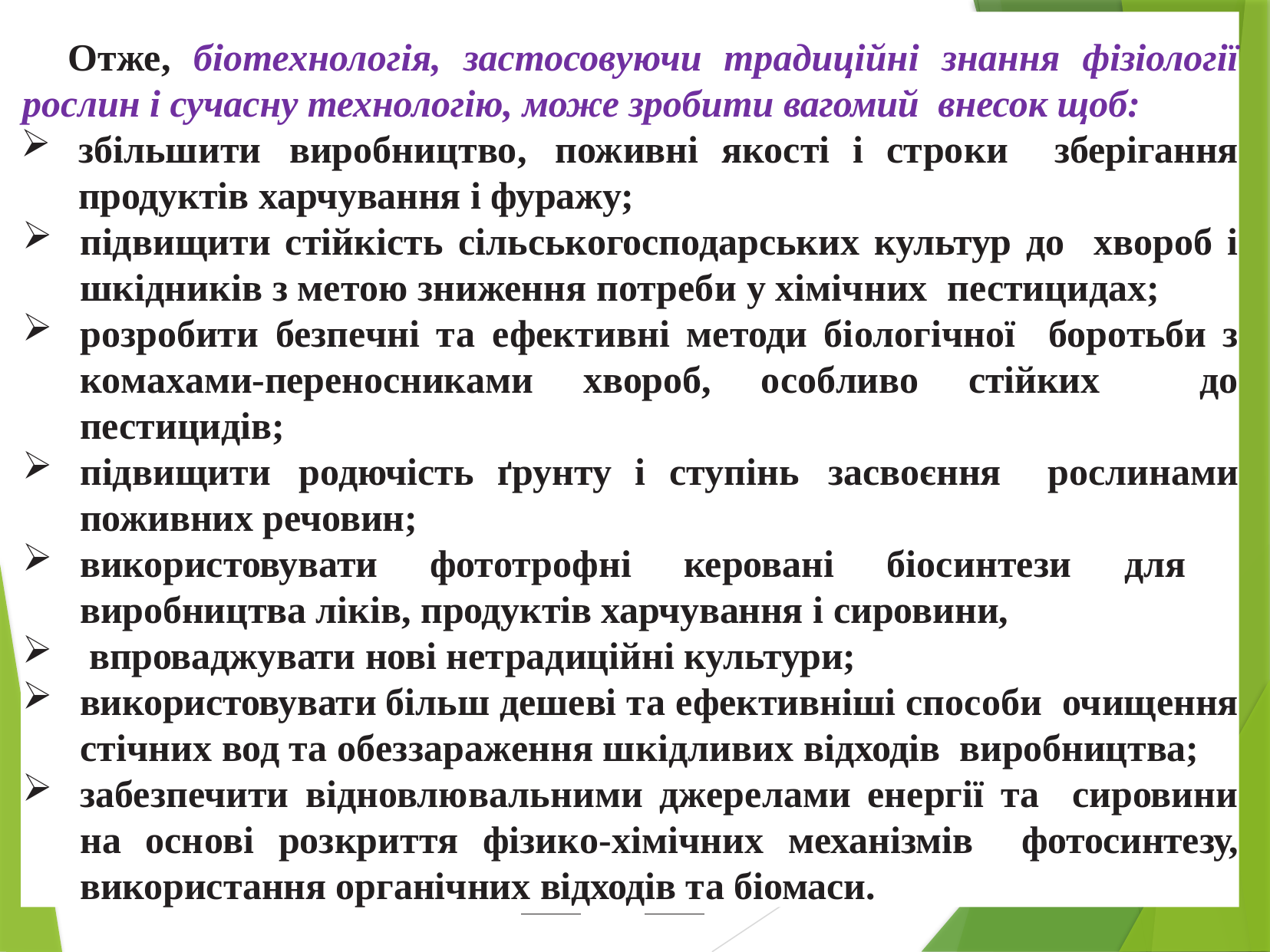

Отже, біотехнологія, застосовуючи традиційні знання фізіології рослин і сучасну технологію, може зробити вагомий  внесок щоб:
збільшити виробництво, поживні якості і строки  зберігання продуктів харчування і фуражу;
підвищити стійкість сільськогосподарських культур до  хвороб і шкідників з метою зниження потреби у хімічних  пестицидах;
розробити безпечні та ефективні методи біологічної  боротьби з комахами-переносниками хвороб, особливо стійких  до пестицидів;
підвищити родючість ґрунту і ступінь засвоєння  рослинами поживних речовин;
використовувати фототрофні керовані біосинтези для  виробництва ліків, продуктів харчування і сировини,
 впроваджувати нові нетрадиційні культури;
використовувати більш дешеві та ефективніші способи  очищення стічних вод та обеззараження шкідливих відходів  виробництва;
забезпечити відновлювальними джерелами енергії та  сировини на основі розкриття фізико-хімічних механізмів  фотосинтезу, використання органічних відходів та біомаси.